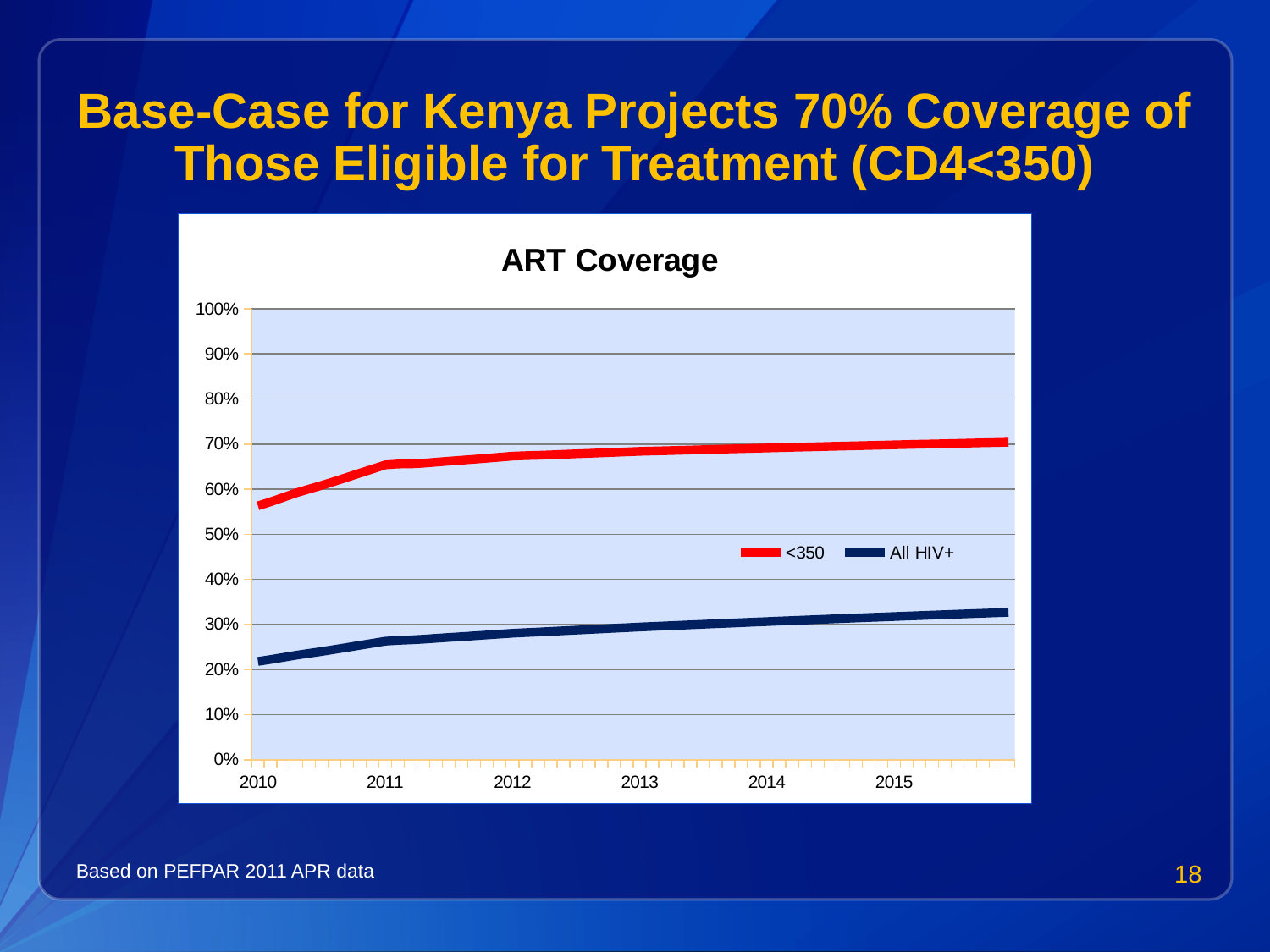

# Base-Case for Kenya Projects 70% Coverage of Those Eligible for Treatment (CD4<350)

### Chart:  ART Coverage

| Category |  |  |
|---|---|---|
| 2010 | 0.5630352623392793 | 0.2179178998780041 |
|  | 0.572087971505421 | 0.22227487223908396 |
|  | 0.5818891261978312 | 0.22695315148444212 |
|  | 0.591714282261266 | 0.23166859849696606 |
|  | 0.600207931020749 | 0.235891901975729 |
|  | 0.6083392629884824 | 0.24000089007514006 |
|  | 0.6171467923843764 | 0.24440498628302307 |
|  | 0.626386054317826 | 0.24900999061993806 |
|  | 0.6355392491705713 | 0.2536115019648981 |
|  | 0.6446220209982082 | 0.2582156692827691 |
| 2011 | 0.6538811664798716 | 0.2628743460072131 |
|  | 0.6557747874134204 | 0.2645894257350641 |
|  | 0.656028664864964 | 0.2656592962845661 |
|  | 0.6576336811183914 | 0.2672903480017629 |
|  | 0.6599586189580936 | 0.2692144902142161 |
|  | 0.6621756726382326 | 0.2710917322252269 |
|  | 0.6642603735295622 | 0.2729137573495381 |
|  | 0.6663948134621495 | 0.2747566381437879 |
|  | 0.6686141291311102 | 0.2766351783699581 |
|  | 0.6708815860098745 | 0.2785342185581849 |
| 2012 | 0.6731820498474248 | 0.2804477042203461 |
|  | 0.6742805650477138 | 0.28185976296056914 |
|  | 0.6751063280291202 | 0.2831548693677493 |
|  | 0.6761407723452434 | 0.2845345235393401 |
|  | 0.6772739734093864 | 0.2859524157338502 |
|  | 0.6783826156720782 | 0.2873557815019511 |
|  | 0.6794684874255954 | 0.2887453044715388 |
|  | 0.680556552537217 | 0.2901318064132859 |
|  | 0.6816496232139166 | 0.2915165008599692 |
|  | 0.6827426150956785 | 0.292897132123553 |
| 2013 | 0.683833781880715 | 0.2942729138983721 |
|  | 0.6846200168169284 | 0.2955130038135091 |
|  | 0.685336198120157 | 0.2967177886496492 |
|  | 0.6860955534614156 | 0.297936132671077 |
|  | 0.6868708284319804 | 0.2991560879887321 |
|  | 0.6876341459941452 | 0.3003652563482861 |
|  | 0.688386425687439 | 0.3015639713111582 |
|  | 0.6891333493605162 | 0.302754727223134 |
|  | 0.6898755872232384 | 0.3039377712604092 |
|  | 0.6906121350811102 | 0.3051125936306533 |
| 2014 | 0.6913427281768352 | 0.306279025301597 |
|  | 0.692067527297035 | 0.3074370957242831 |
|  | 0.6927866080199502 | 0.3085867981360482 |
|  | 0.6934999533422724 | 0.30972808621459413 |
|  | 0.6942075507774722 | 0.3108609191139443 |
|  | 0.6949094063228396 | 0.31198526784468633 |
|  | 0.6956055278789114 | 0.313101107427538 |
|  | 0.6962959206784595 | 0.3142084147057741 |
|  | 0.696980589978984 | 0.3153071695669901 |
|  | 0.6976595423450614 | 0.316397355486999 |
| 2015 | 0.698332785378641 | 0.3174789593381443 |
Based on PEFPAR 2011 APR data